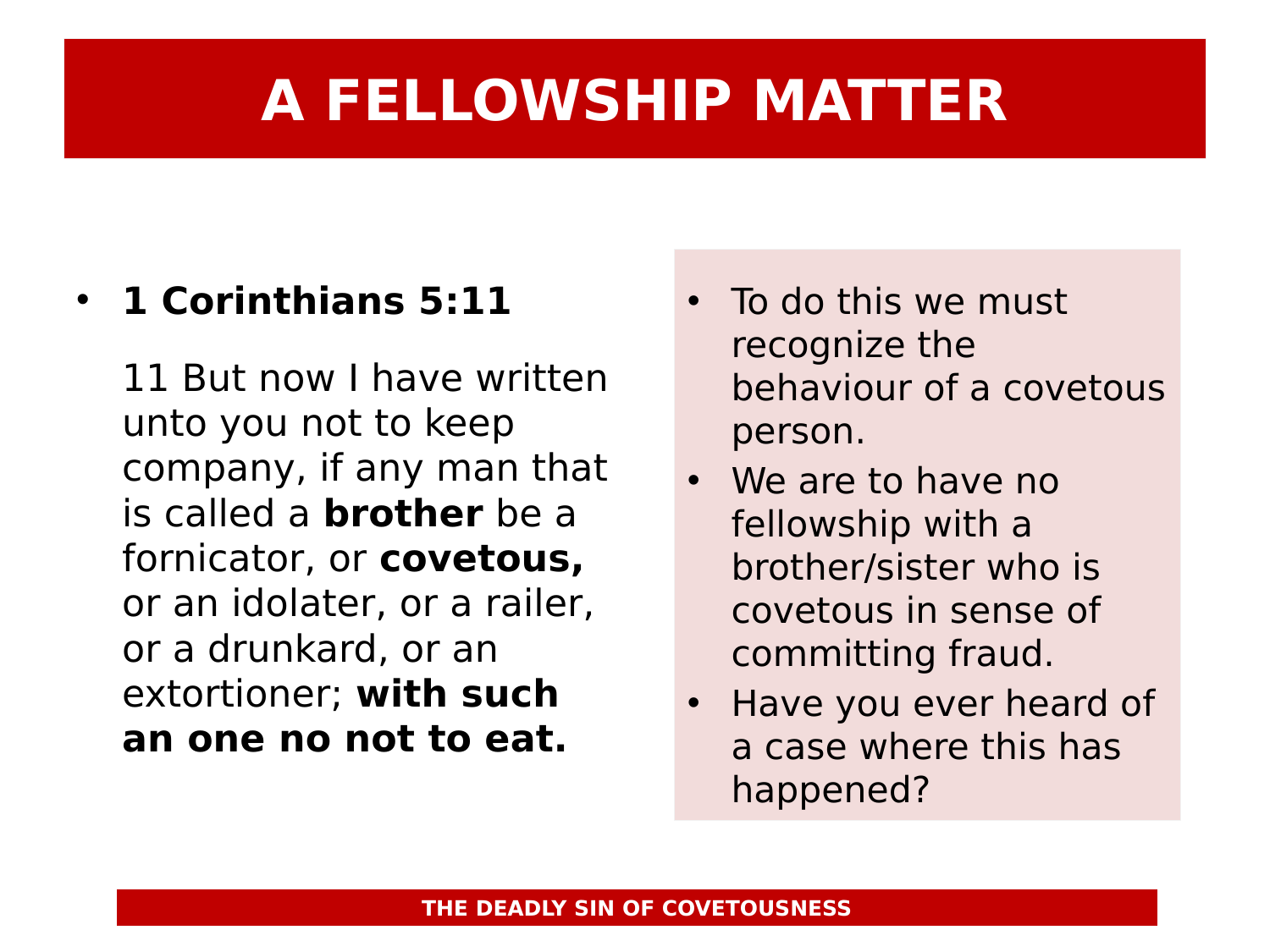

# A FELLOWSHIP MATTER

To do this we must recognize the behaviour of a covetous person.
We are to have no fellowship with a brother/sister who is covetous in sense of committing fraud.
Have you ever heard of a case where this has happened?
1 Corinthians 5:11

	11 But now I have written unto you not to keep company, if any man that is called a brother be a fornicator, or covetous, or an idolater, or a railer, or a drunkard, or an extortioner; with such an one no not to eat.

THE DEADLY SIN OF COVETOUSNESS